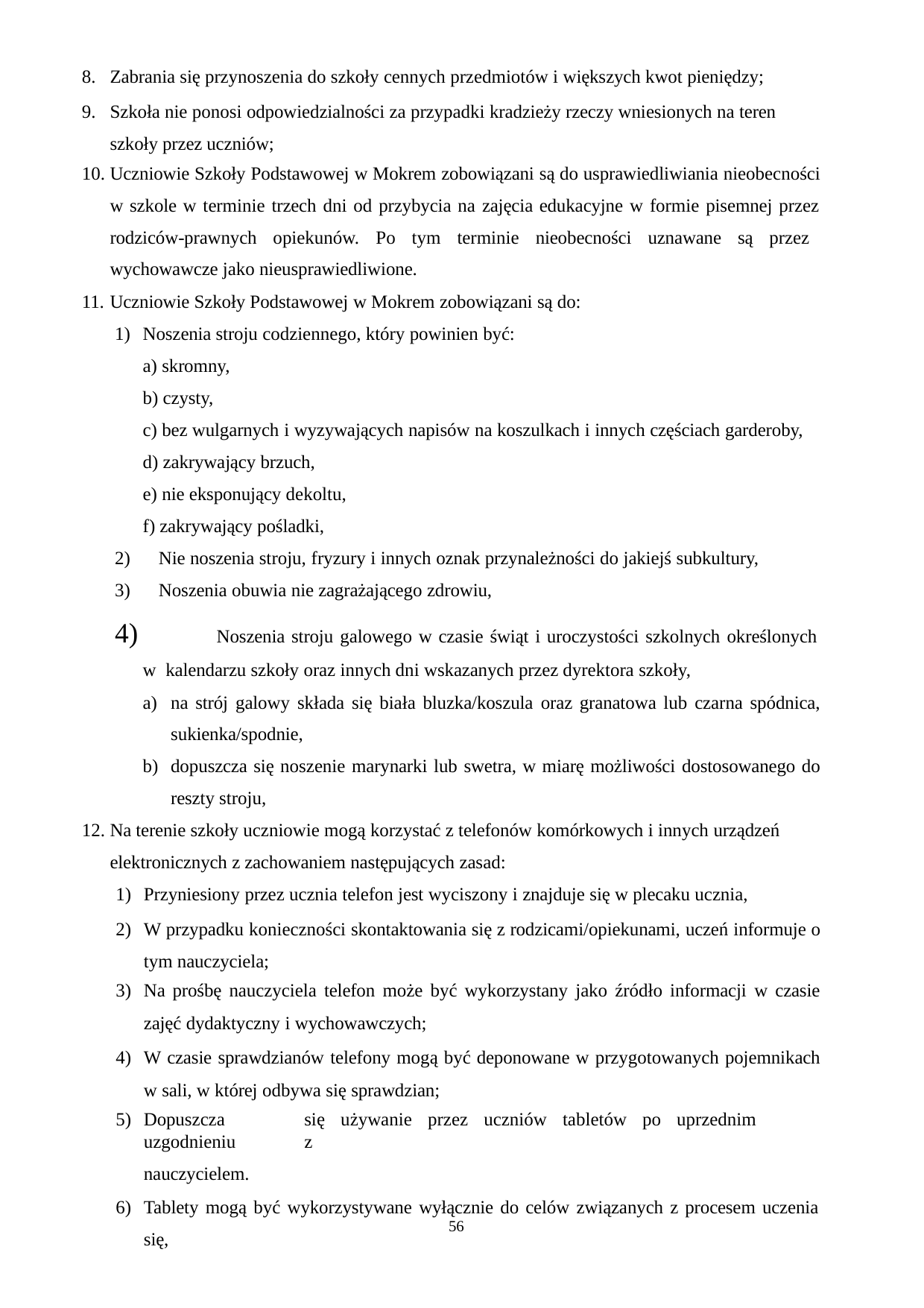

Zabrania się przynoszenia do szkoły cennych przedmiotów i większych kwot pieniędzy;
Szkoła nie ponosi odpowiedzialności za przypadki kradzieży rzeczy wniesionych na teren  szkoły przez uczniów;
Uczniowie Szkoły Podstawowej w Mokrem zobowiązani są do usprawiedliwiania nieobecności
w szkole w terminie trzech dni od przybycia na zajęcia edukacyjne w formie pisemnej przez  rodziców-prawnych opiekunów. Po tym terminie nieobecności uznawane są przez  wychowawcze jako nieusprawiedliwione.
Uczniowie Szkoły Podstawowej w Mokrem zobowiązani są do:
Noszenia stroju codziennego, który powinien być:
skromny,
czysty,
bez wulgarnych i wyzywających napisów na koszulkach i innych częściach garderoby,
zakrywający brzuch,
nie eksponujący dekoltu,
zakrywający pośladki,
Nie noszenia stroju, fryzury i innych oznak przynależności do jakiejś subkultury,
Noszenia obuwia nie zagrażającego zdrowiu,
	Noszenia stroju galowego w czasie świąt i uroczystości szkolnych określonych w  kalendarzu szkoły oraz innych dni wskazanych przez dyrektora szkoły,
na strój galowy składa się biała bluzka/koszula oraz granatowa lub czarna spódnica,  sukienka/spodnie,
dopuszcza się noszenie marynarki lub swetra, w miarę możliwości dostosowanego do  reszty stroju,
Na terenie szkoły uczniowie mogą korzystać z telefonów komórkowych i innych urządzeń  elektronicznych z zachowaniem następujących zasad:
Przyniesiony przez ucznia telefon jest wyciszony i znajduje się w plecaku ucznia,
W przypadku konieczności skontaktowania się z rodzicami/opiekunami, uczeń informuje o  tym nauczyciela;
Na prośbę nauczyciela telefon może być wykorzystany jako źródło informacji w czasie
zajęć dydaktyczny i wychowawczych;
W czasie sprawdzianów telefony mogą być deponowane w przygotowanych pojemnikach  w sali, w której odbywa się sprawdzian;
Dopuszcza	się	używanie	przez	uczniów	tabletów	po	uprzednim	uzgodnieniu	z
nauczycielem.
Tablety mogą być wykorzystywane wyłącznie do celów związanych z procesem uczenia  się,
56